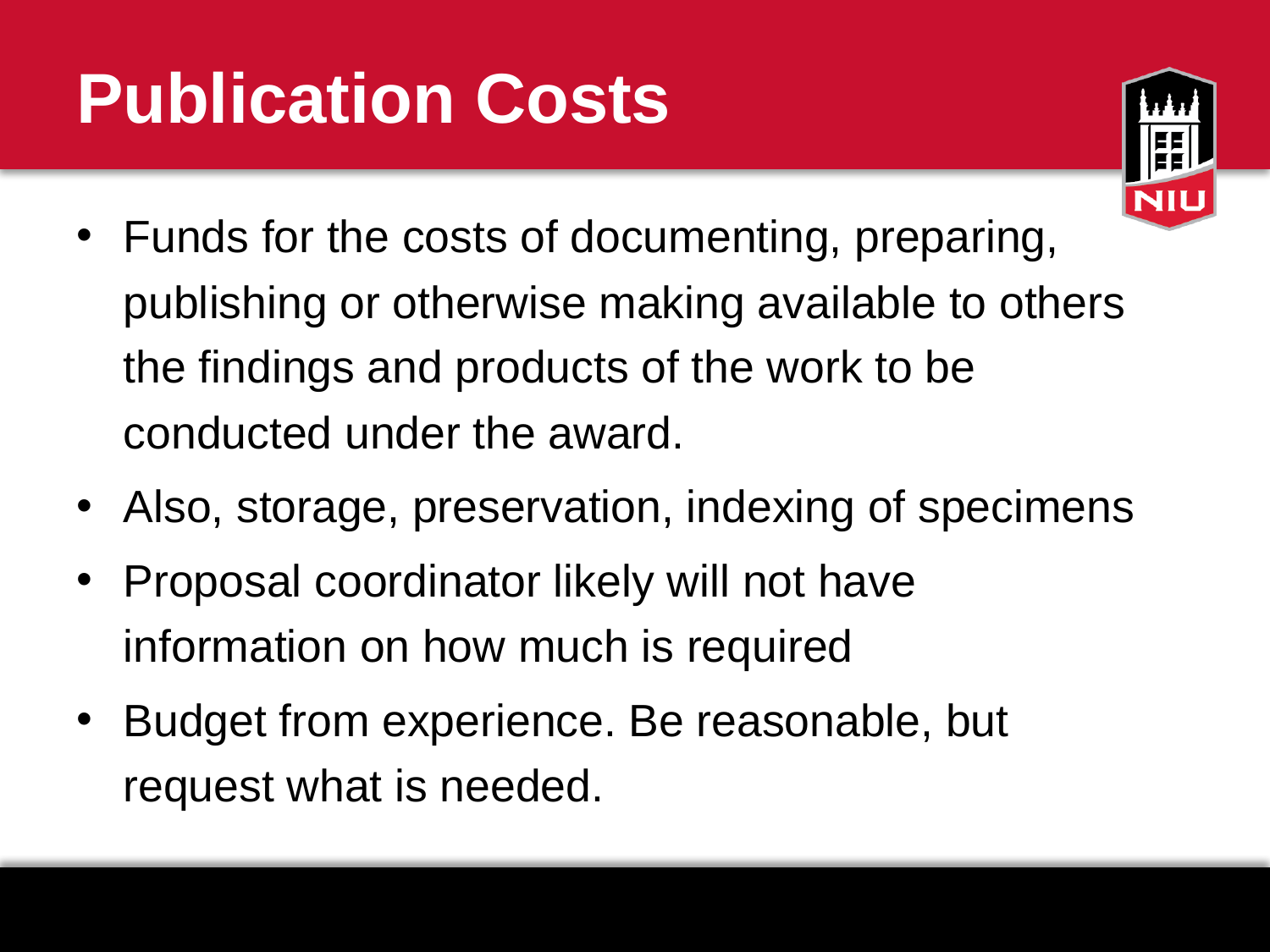

# Publication Costs
Funds for the costs of documenting, preparing, publishing or otherwise making available to others the findings and products of the work to be conducted under the award.
Also, storage, preservation, indexing of specimens
Proposal coordinator likely will not have information on how much is required
Budget from experience. Be reasonable, but request what is needed.